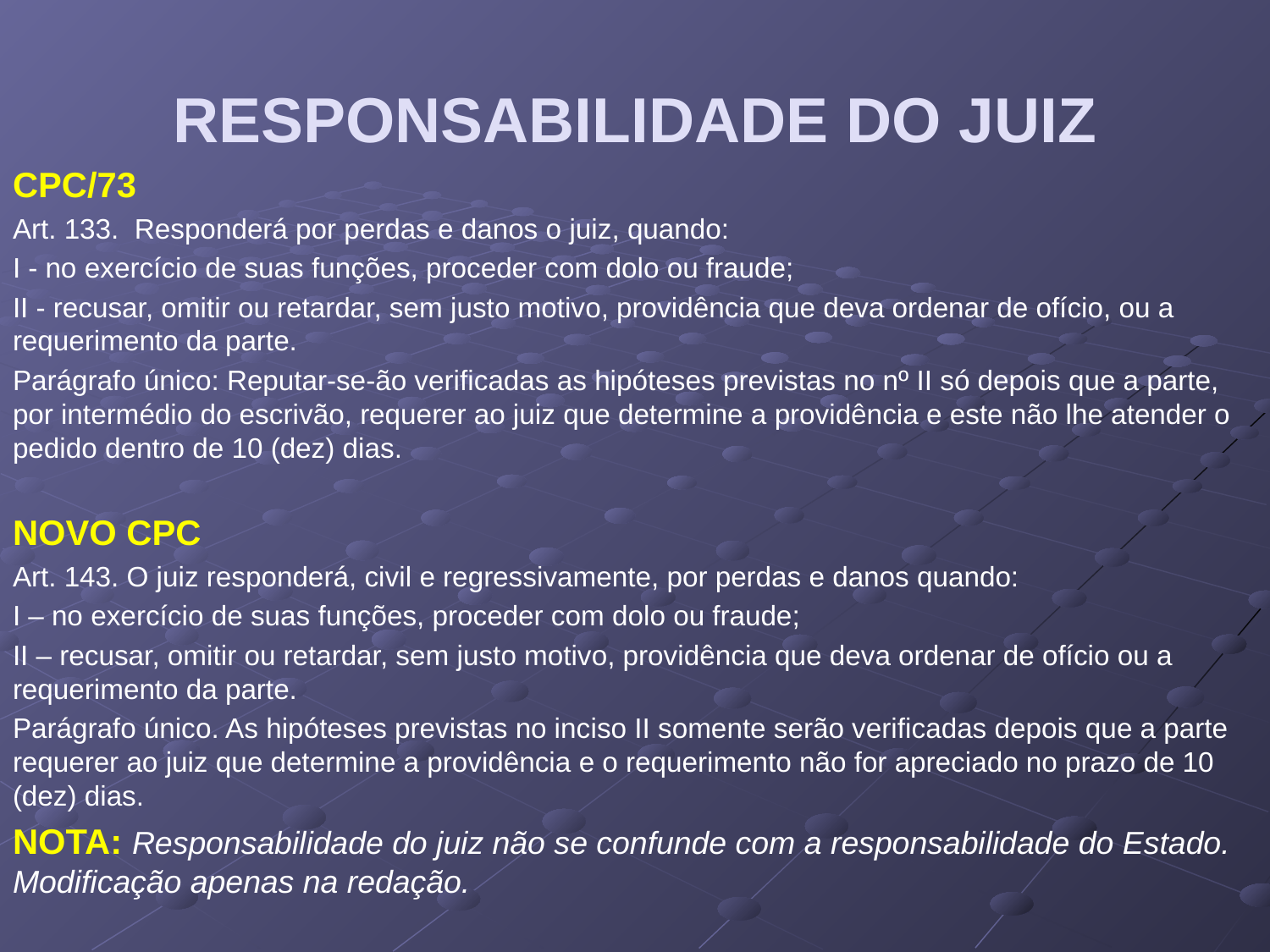

# RESPONSABILIDADE DO JUIZ
CPC/73
Art. 133.  Responderá por perdas e danos o juiz, quando:
I - no exercício de suas funções, proceder com dolo ou fraude;
II - recusar, omitir ou retardar, sem justo motivo, providência que deva ordenar de ofício, ou a requerimento da parte.
Parágrafo único: Reputar-se-ão verificadas as hipóteses previstas no nº II só depois que a parte, por intermédio do escrivão, requerer ao juiz que determine a providência e este não lhe atender o pedido dentro de 10 (dez) dias.

NOVO CPC
Art. 143. O juiz responderá, civil e regressivamente, por perdas e danos quando:
I – no exercício de suas funções, proceder com dolo ou fraude;
II – recusar, omitir ou retardar, sem justo motivo, providência que deva ordenar de ofício ou a requerimento da parte.
Parágrafo único. As hipóteses previstas no inciso II somente serão verificadas depois que a parte requerer ao juiz que determine a providência e o requerimento não for apreciado no prazo de 10 (dez) dias.
NOTA: Responsabilidade do juiz não se confunde com a responsabilidade do Estado. Modificação apenas na redação.